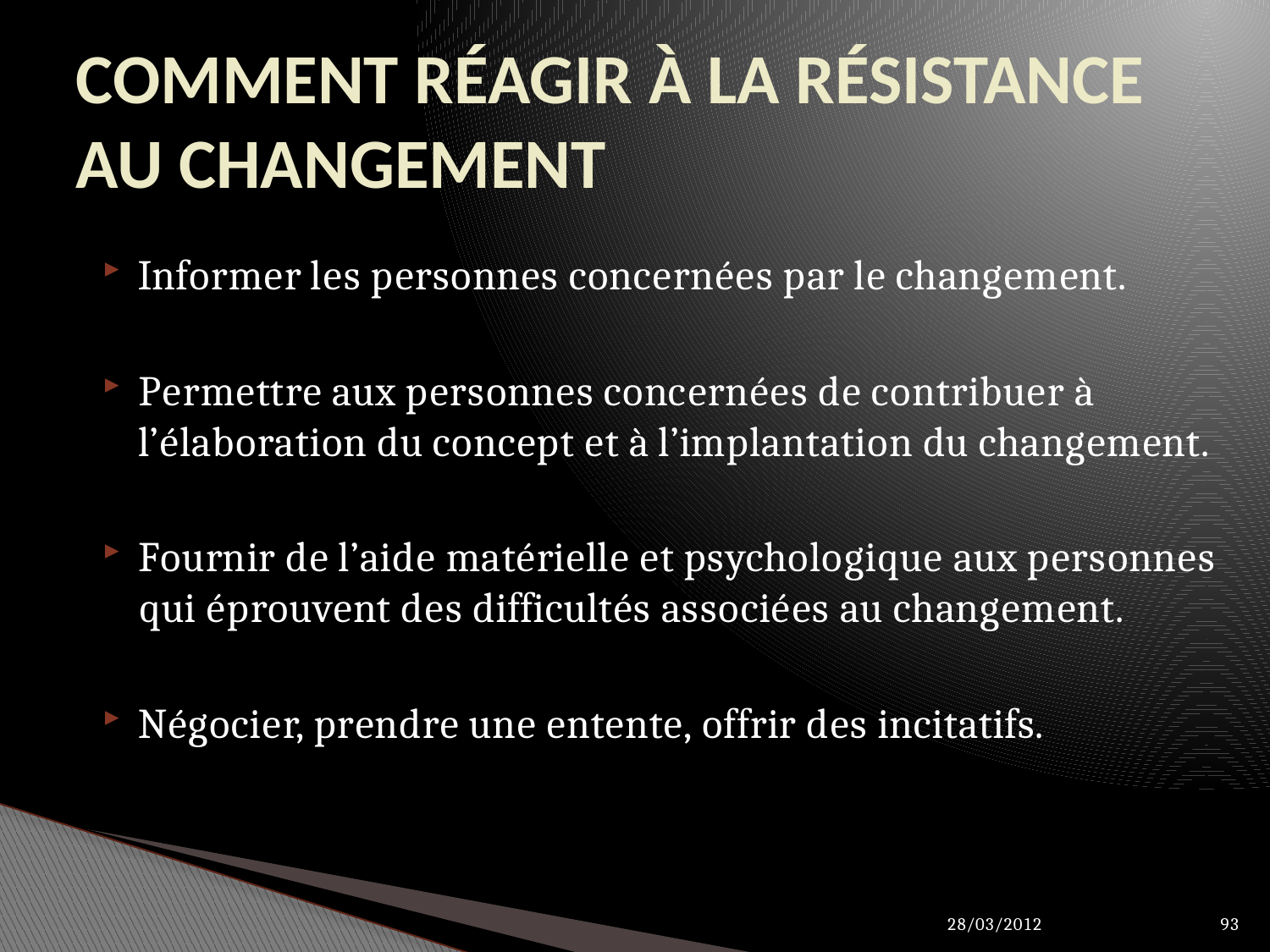

# COMMENT RÉAGIR À LA RÉSISTANCE AU CHANGEMENT

Informer les personnes concernées par le changement.

Permettre aux personnes concernées de contribuer à l’élaboration du concept et à l’implantation du changement.

Fournir de l’aide matérielle et psychologique aux personnes qui éprouvent des difficultés associées au changement.

Négocier, prendre une entente, offrir des incitatifs.
28/03/2012

93